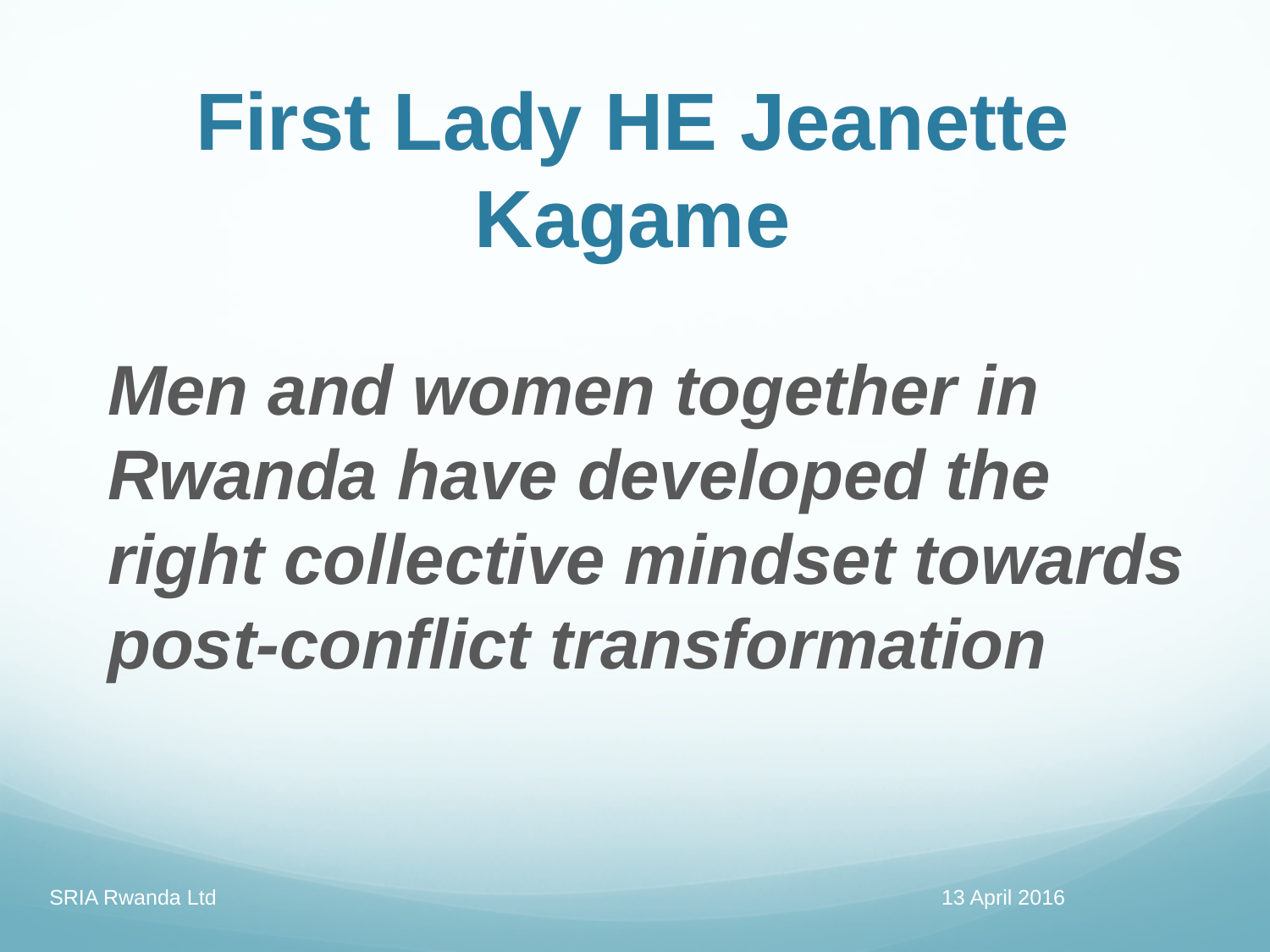

# First Lady HE Jeanette Kagame
Men and women together in Rwanda have developed the right collective mindset towards post-conflict transformation

SRIA Rwanda Ltd
13 April 2016